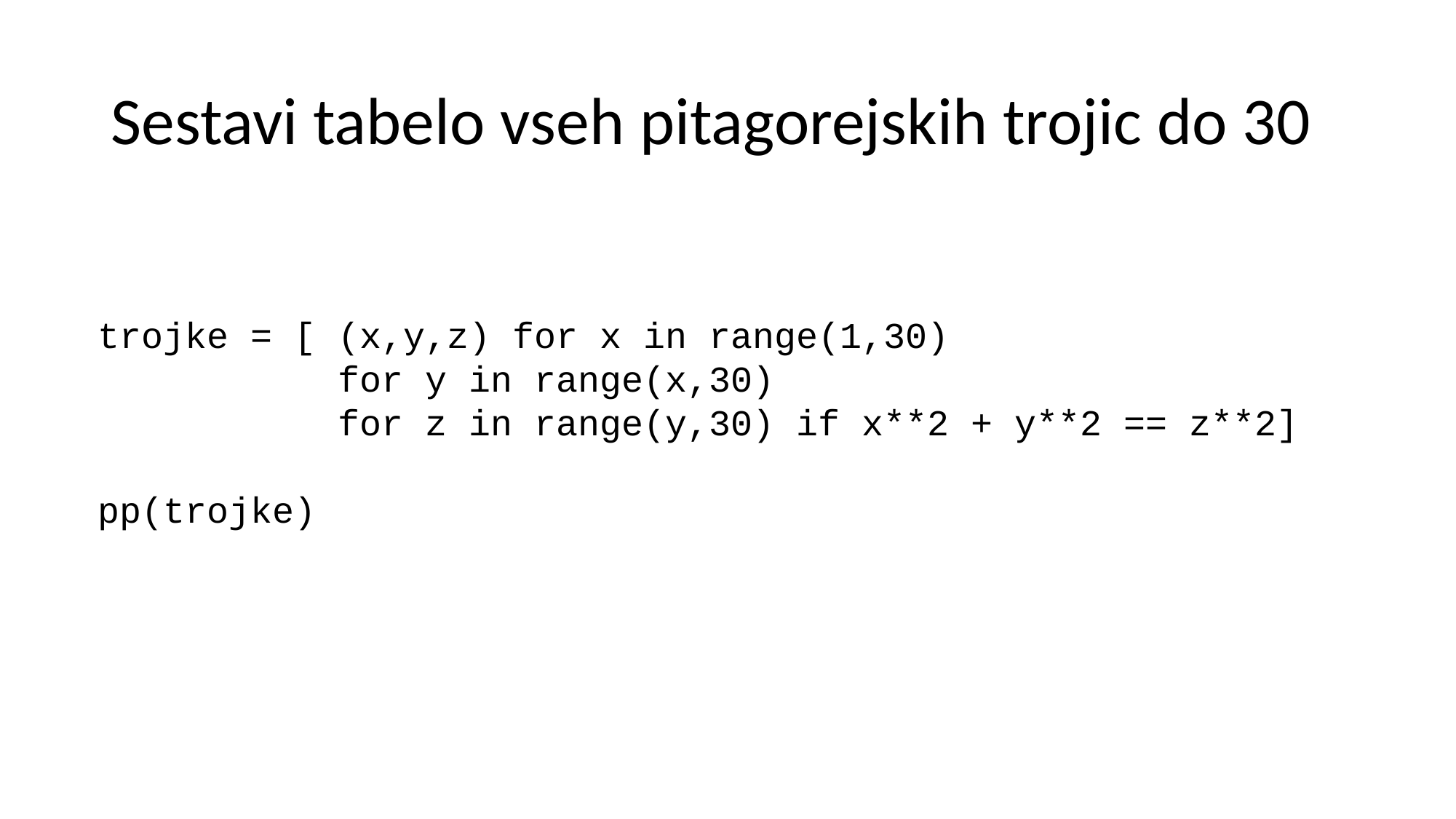

# Sestavi tabelo vseh pitagorejskih trojic do 30
trojke = [ (x,y,z) for x in range(1,30)
           for y in range(x,30)
           for z in range(y,30) if x**2 + y**2 == z**2]

pp(trojke)